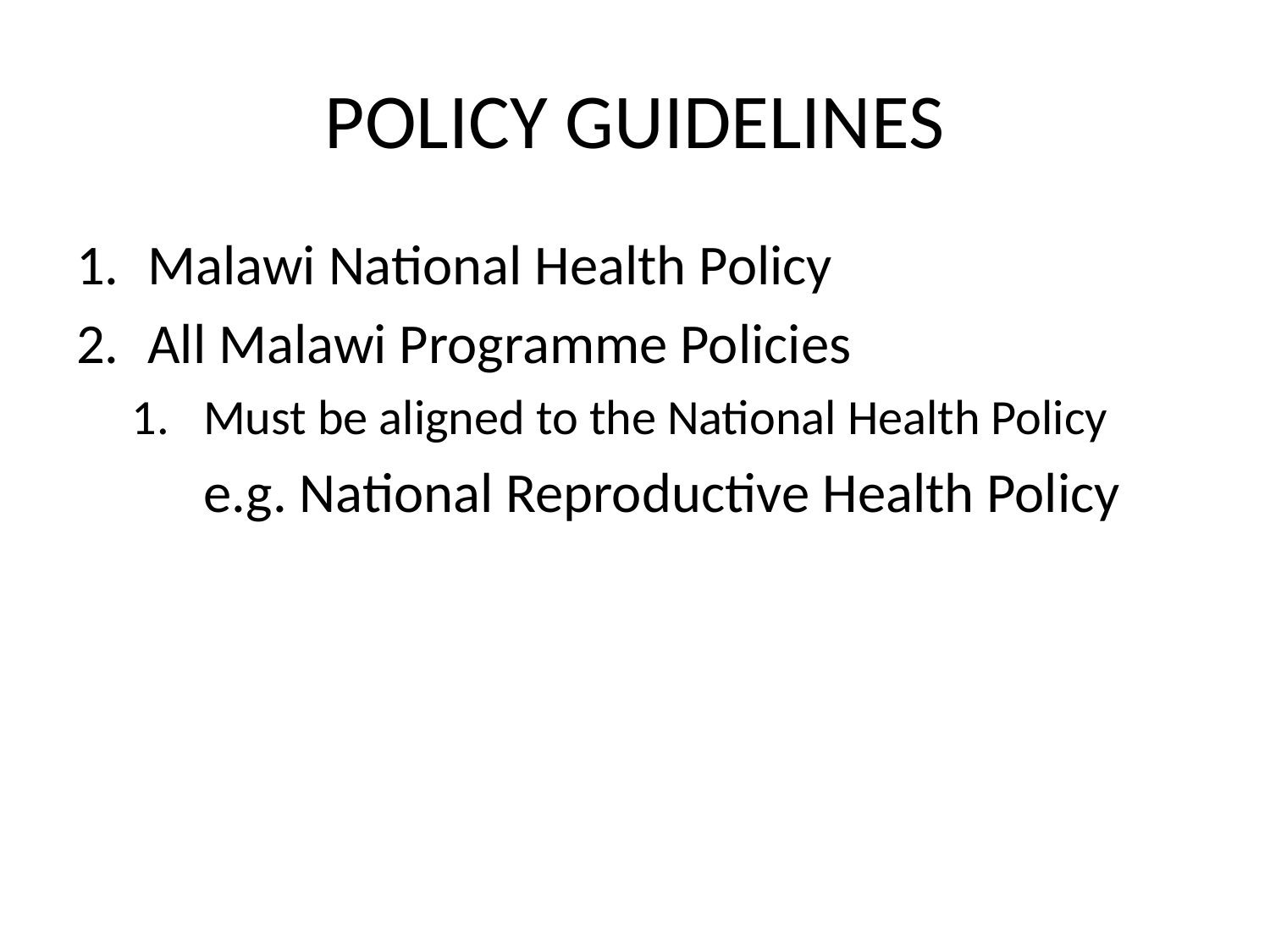

# POLICY GUIDELINES
Malawi National Health Policy
All Malawi Programme Policies
Must be aligned to the National Health Policy
	e.g. National Reproductive Health Policy